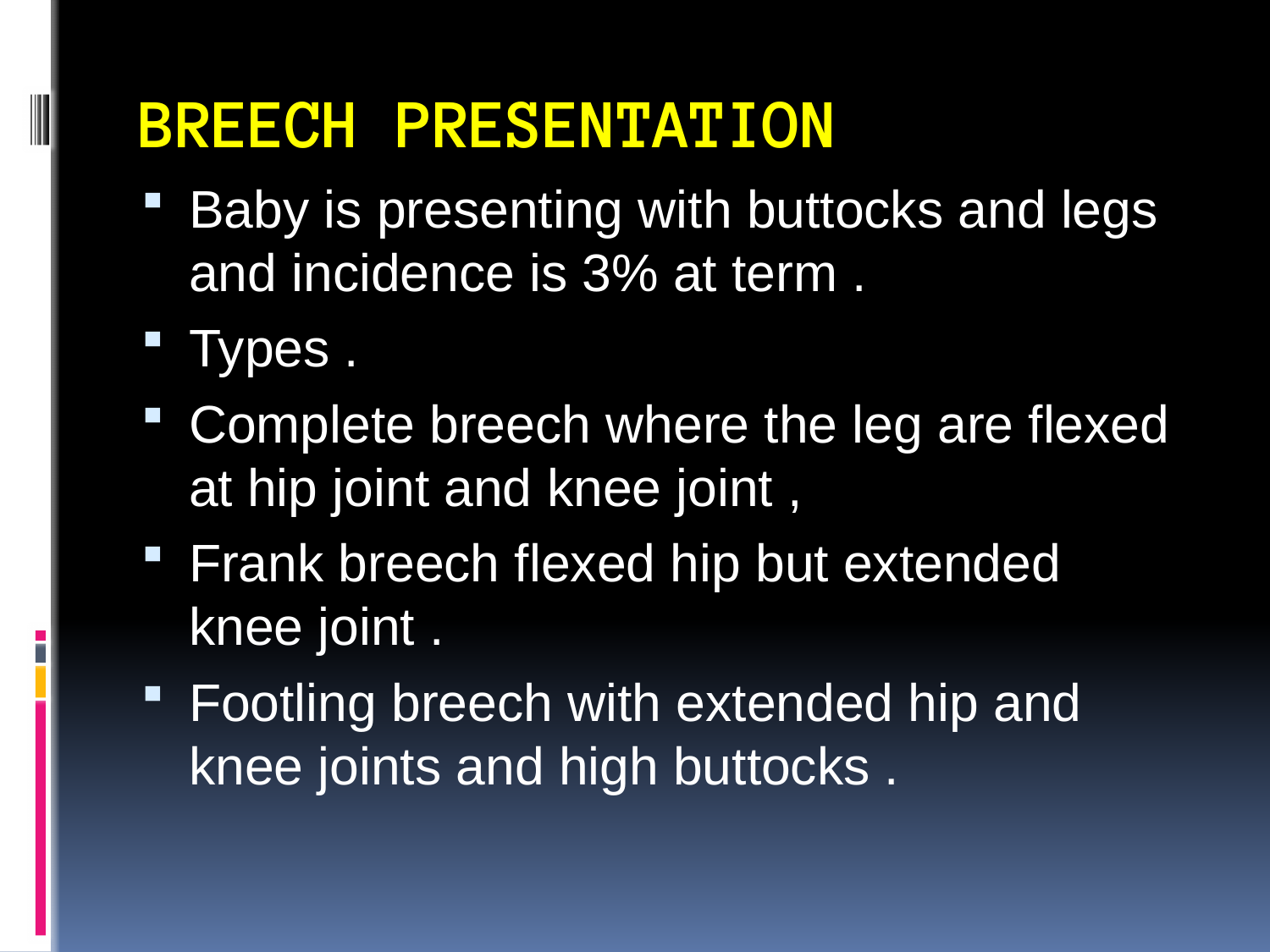

# BREECH PRESENTATION
Baby is presenting with buttocks and legs and incidence is 3% at term .
Types .
Complete breech where the leg are flexed at hip joint and knee joint ,
Frank breech flexed hip but extended knee joint .
Footling breech with extended hip and knee joints and high buttocks .